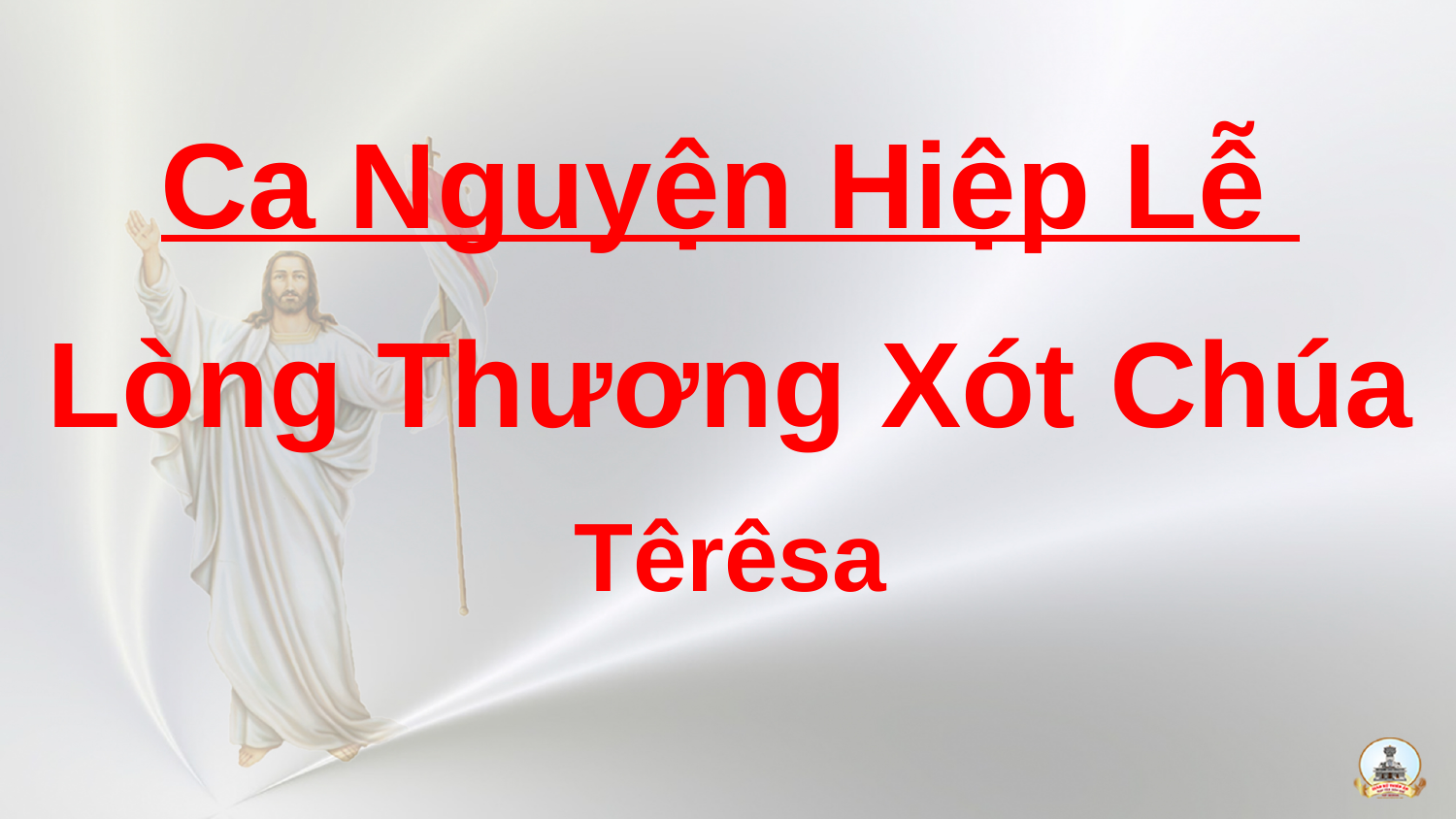

Ca Nguyện Hiệp Lễ
Lòng Thương Xót Chúa
Têrêsa